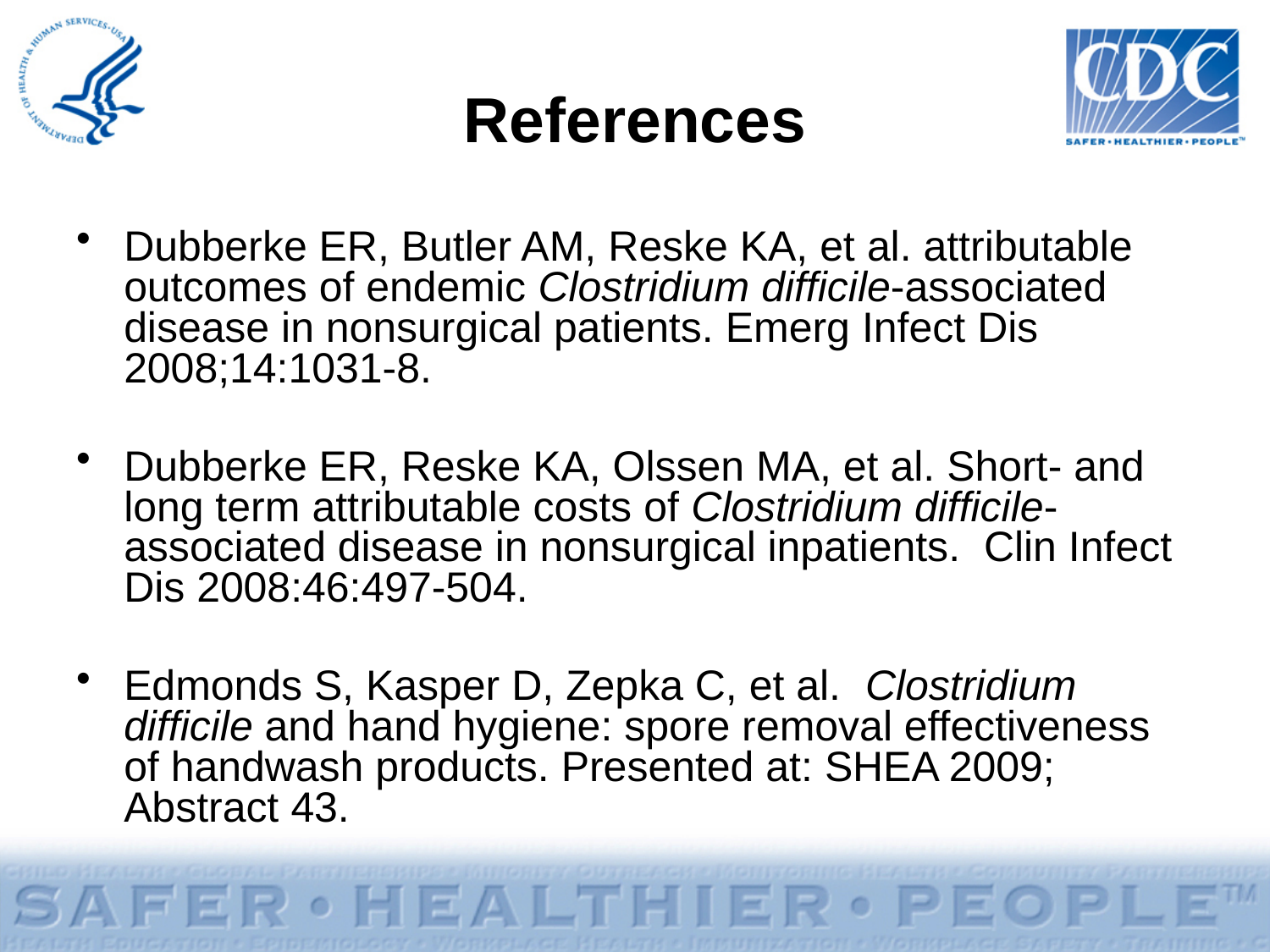

# References
Dubberke ER, Butler AM, Reske KA, et al. attributable outcomes of endemic Clostridium difficile-associated disease in nonsurgical patients. Emerg Infect Dis 2008;14:1031-8.

Dubberke ER, Reske KA, Olssen MA, et al. Short- and long term attributable costs of Clostridium difficile-associated disease in nonsurgical inpatients.  Clin Infect Dis 2008:46:497-504.

Edmonds S, Kasper D, Zepka C, et al.  Clostridium difficile and hand hygiene: spore removal effectiveness of handwash products. Presented at: SHEA 2009; Abstract 43.